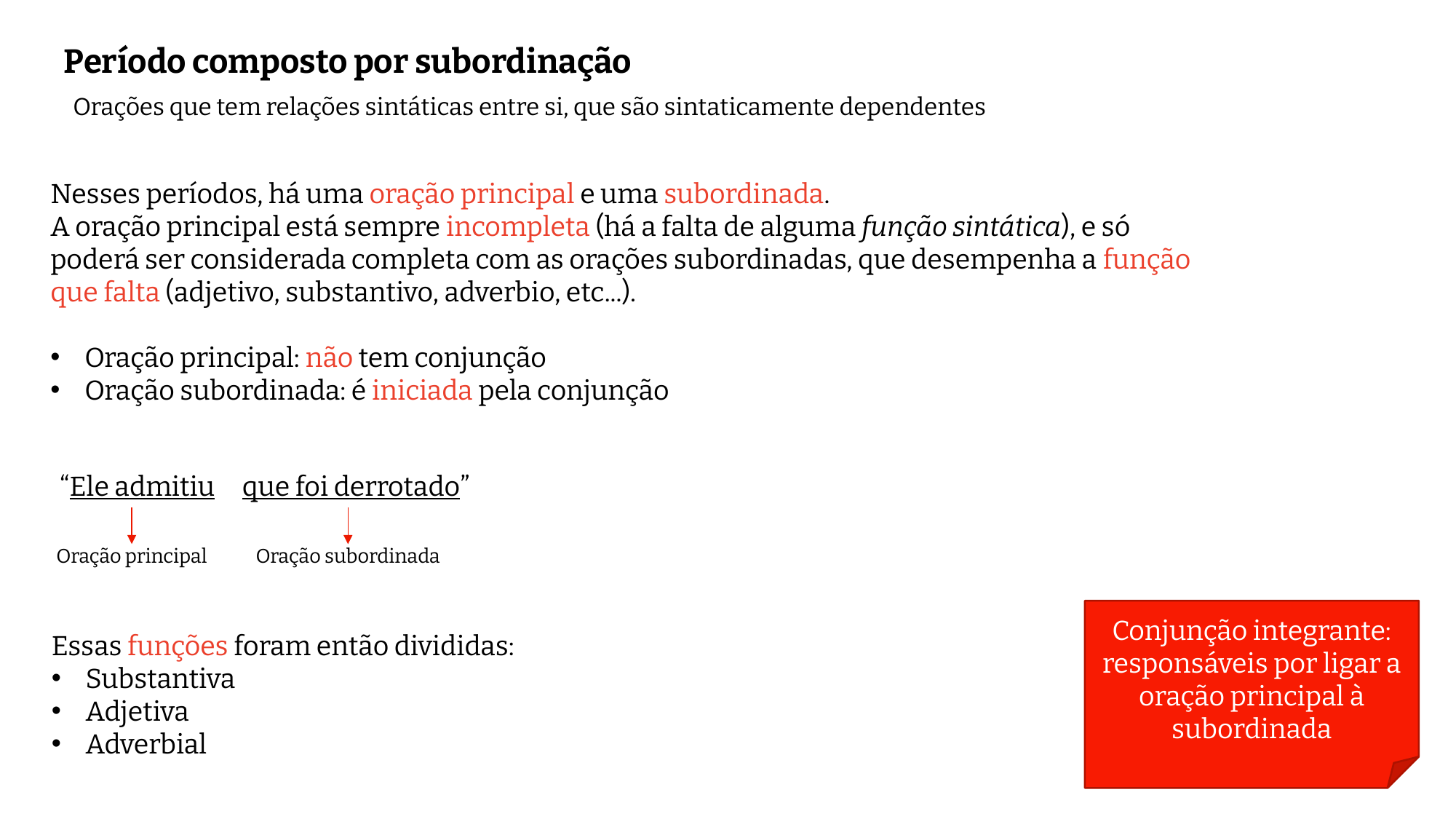

Período composto por subordinação
Orações que tem relações sintáticas entre si, que são sintaticamente dependentes
Nesses períodos, há uma oração principal e uma subordinada.
A oração principal está sempre incompleta (há a falta de alguma função sintática), e só poderá ser considerada completa com as orações subordinadas, que desempenha a função que falta (adjetivo, substantivo, adverbio, etc...).

Oração principal: não tem conjunção
Oração subordinada: é iniciada pela conjunção
“Ele admitiu     que foi derrotado”
Oração principal
Oração subordinada
Conjunção integrante: responsáveis por ligar a oração principal à subordinada
Essas funções foram então divididas:
Substantiva
Adjetiva
Adverbial